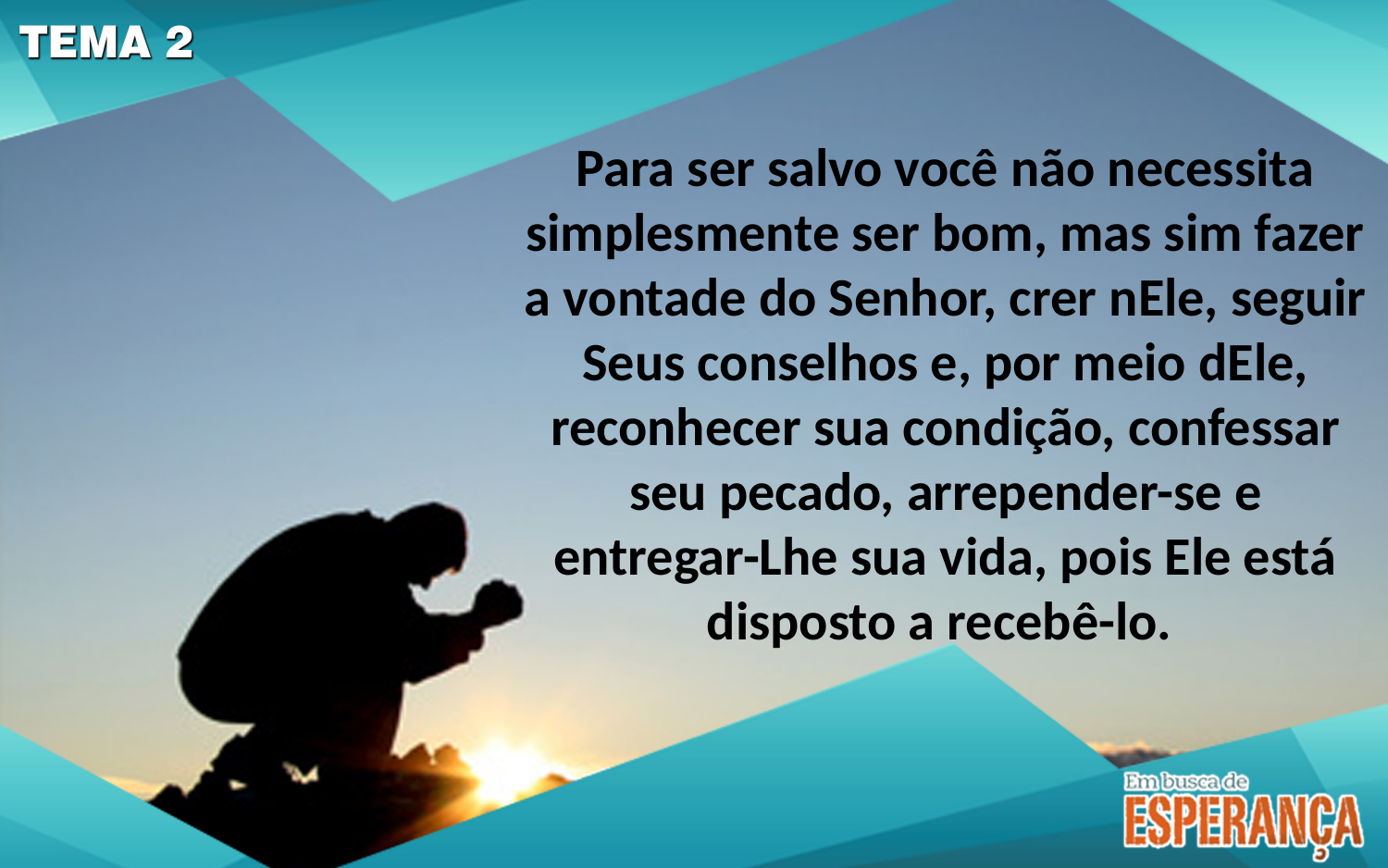

Para ser salvo você não necessita simplesmente ser bom, mas sim fazer a vontade do Senhor, crer nEle, seguir Seus conselhos e, por meio dEle, reconhecer sua condição, confessar seu pecado, arrepender-se e entregar-Lhe sua vida, pois Ele está disposto a recebê-lo.